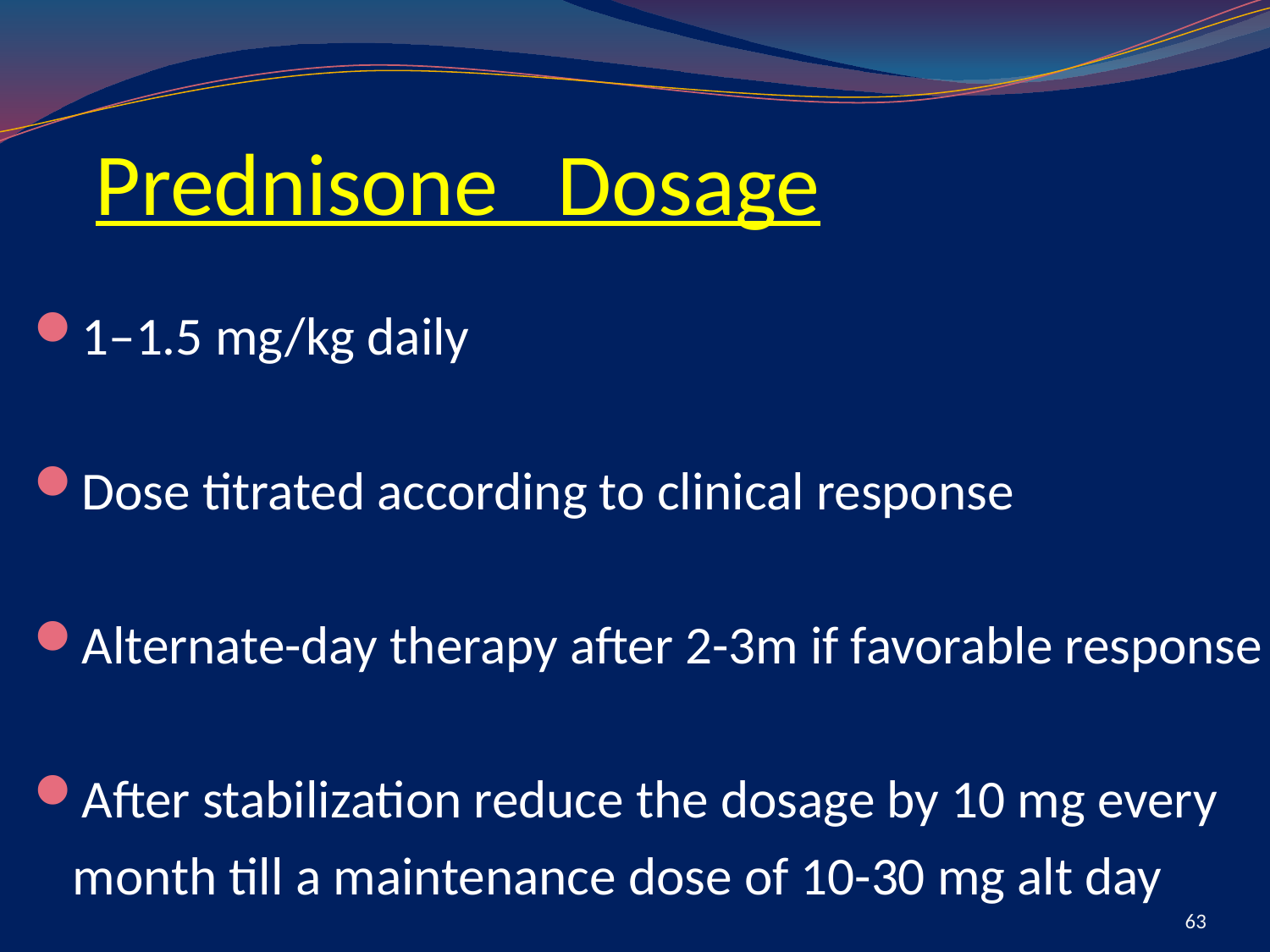

# Prednisone   Dosage

1–1.5 mg/kg daily

Dose titrated according to clinical response

Alternate-day therapy after 2-3m if favorable response

After stabilization reduce the dosage by 10 mg every month till a maintenance dose of 10-30 mg alt day

63